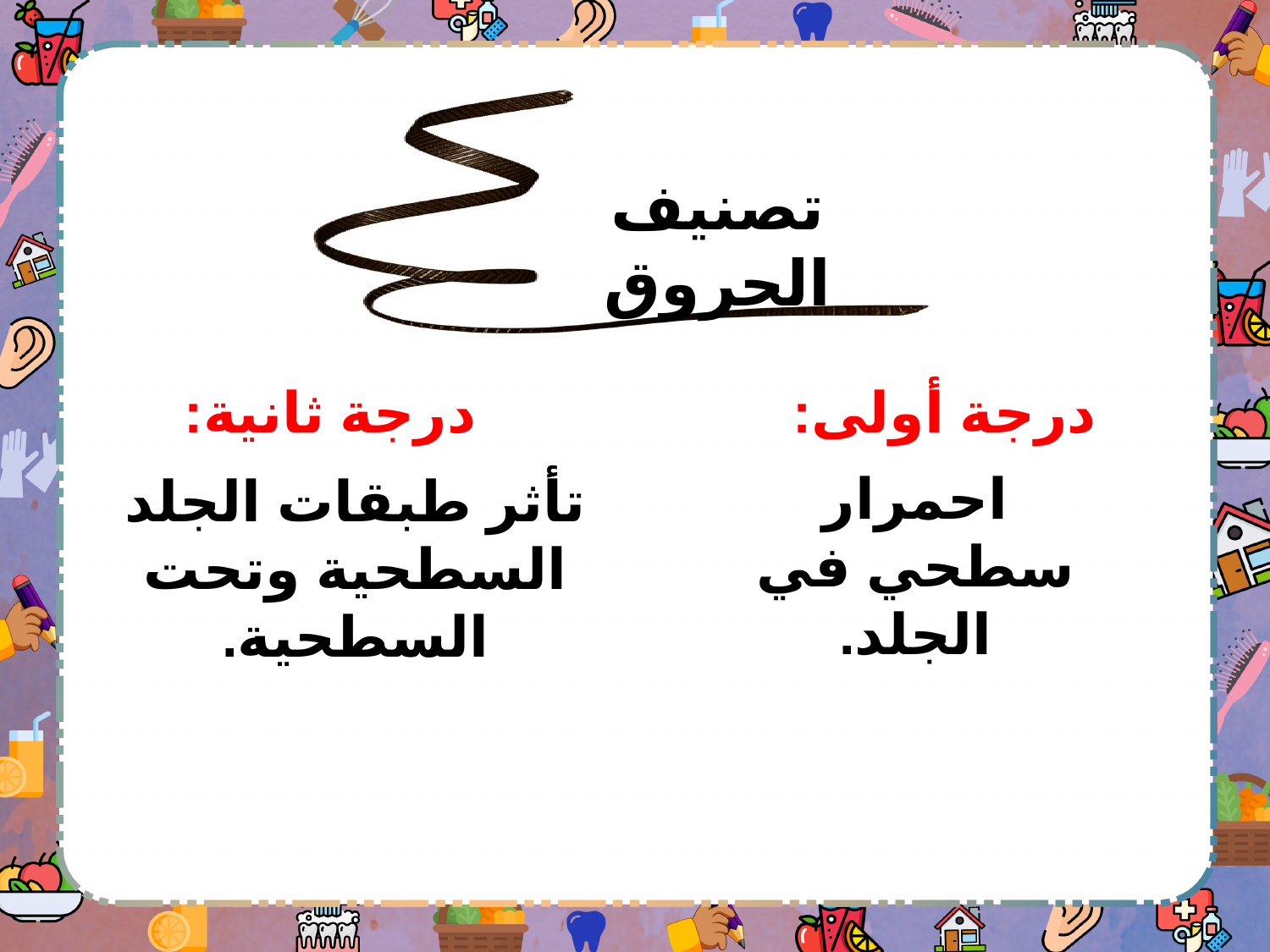

تصنيف الحروق
درجة ثانية:
درجة أولى:
احمرار سطحي في الجلد.
تأثر طبقات الجلد السطحية وتحت السطحية.